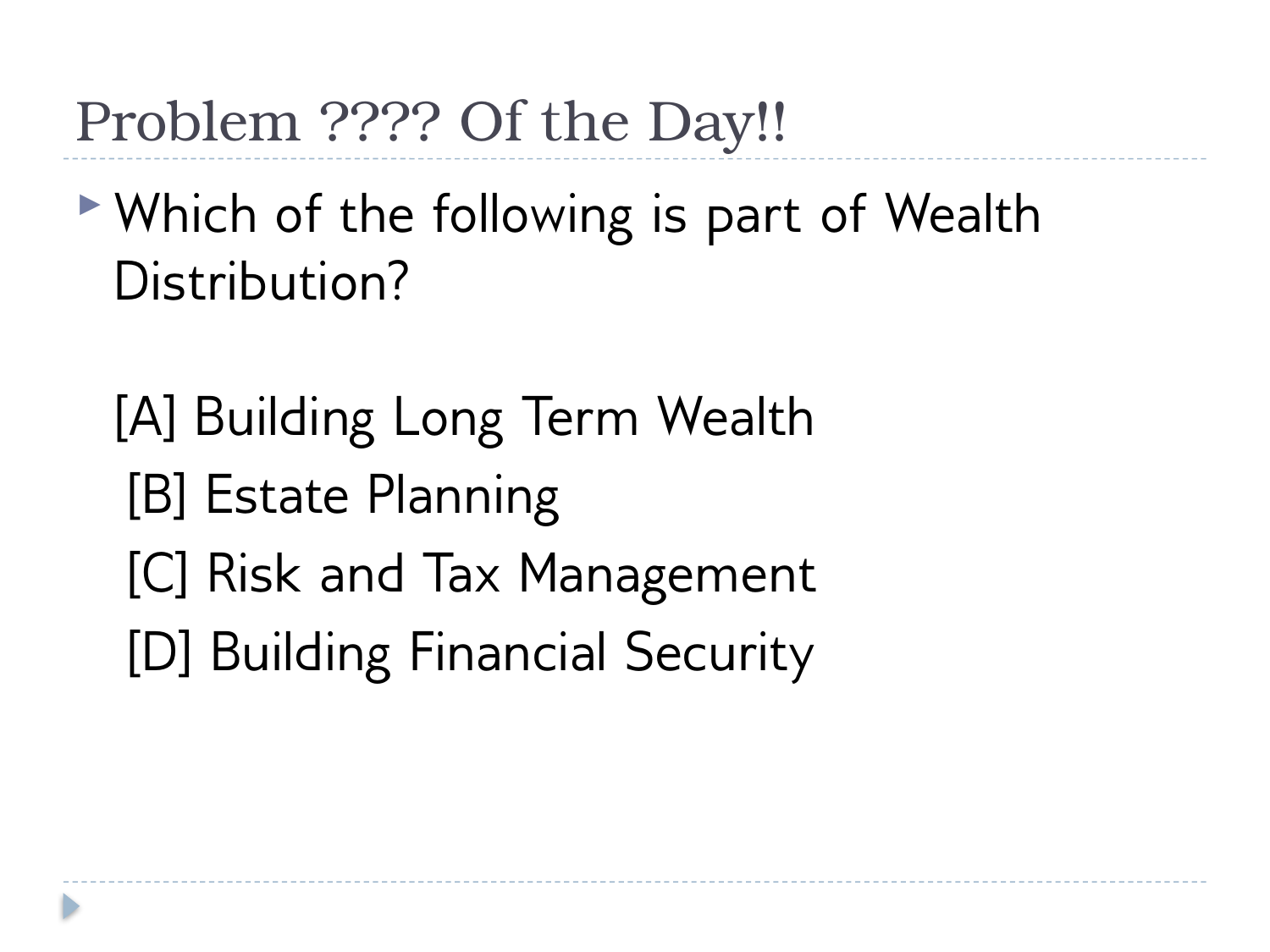

# Problem ???? Of the Day!!
Which of the following is part of Wealth Distribution?
[A] Building Long Term Wealth
   [B] Estate Planning
   [C] Risk and Tax Management
   [D] Building Financial Security